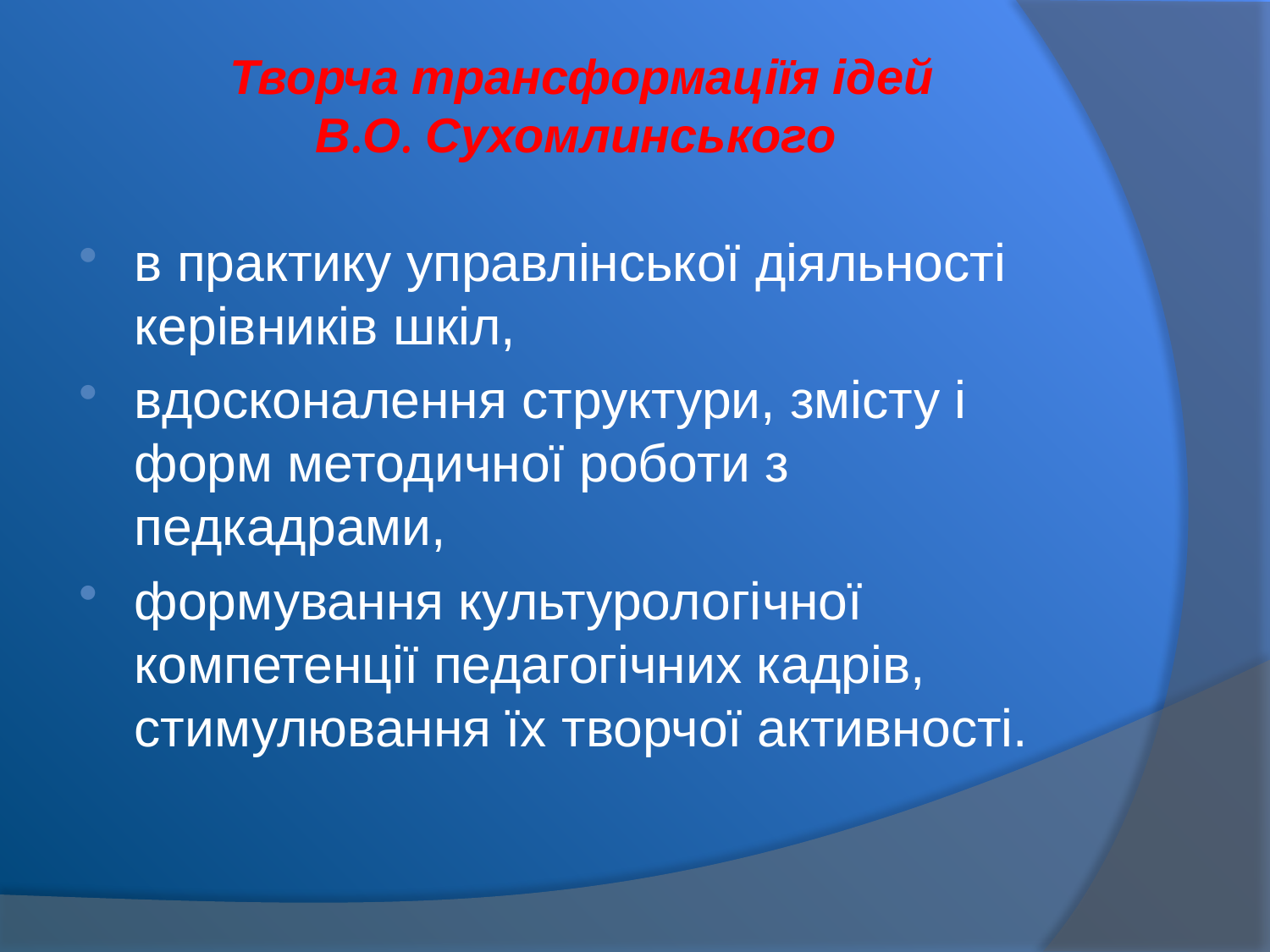

# Творча трансформаціїя ідей В.О. Сухомлинського
в практику управлінської діяльності керівників шкіл,
вдосконалення структури, змісту і форм методичної роботи з педкадрами,
формування культурологічної компетенції педагогічних кадрів, стимулювання їх творчої активності.